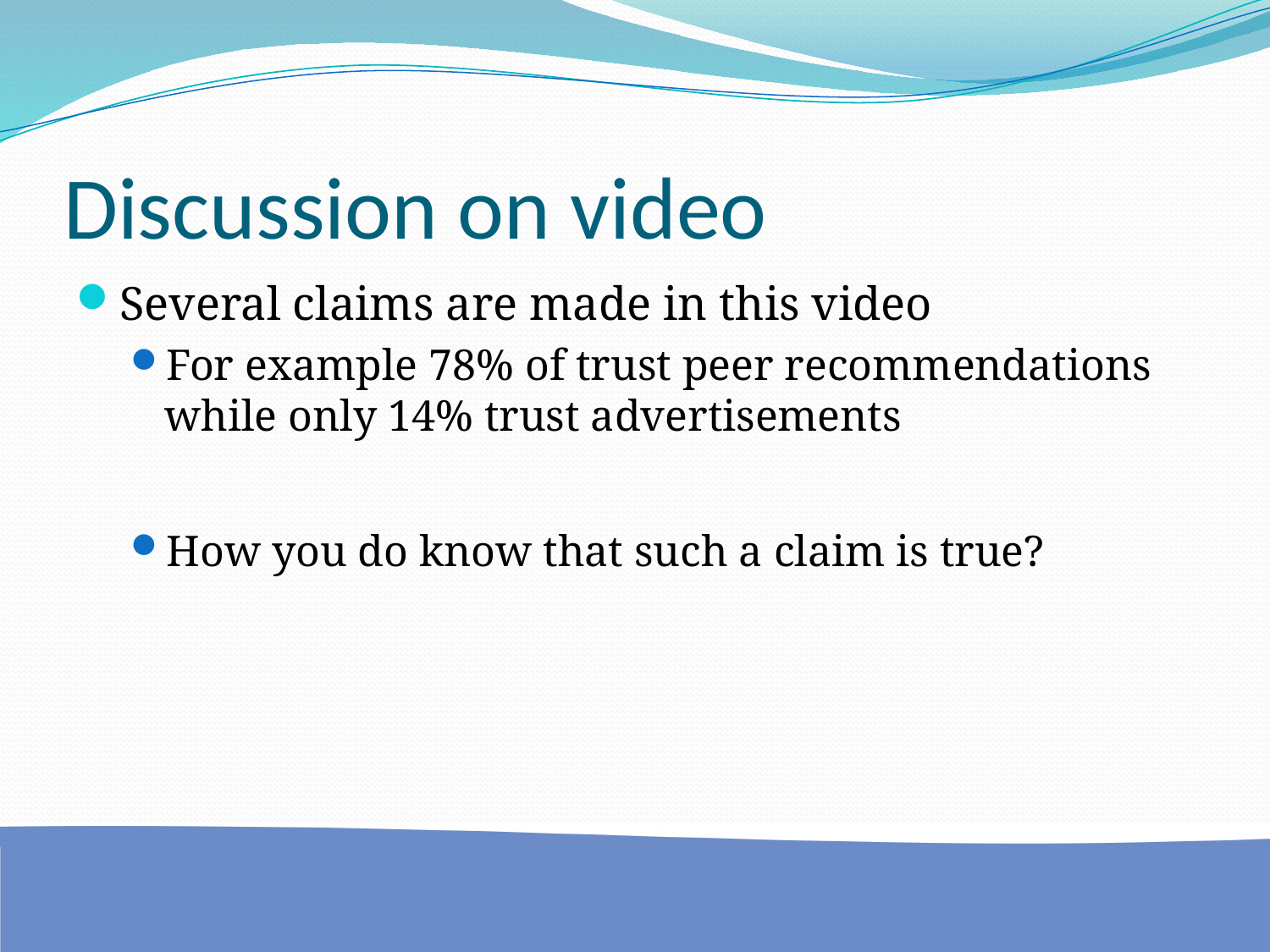

# Discussion on video
Several claims are made in this video
For example 78% of trust peer recommendations while only 14% trust advertisements

How you do know that such a claim is true?